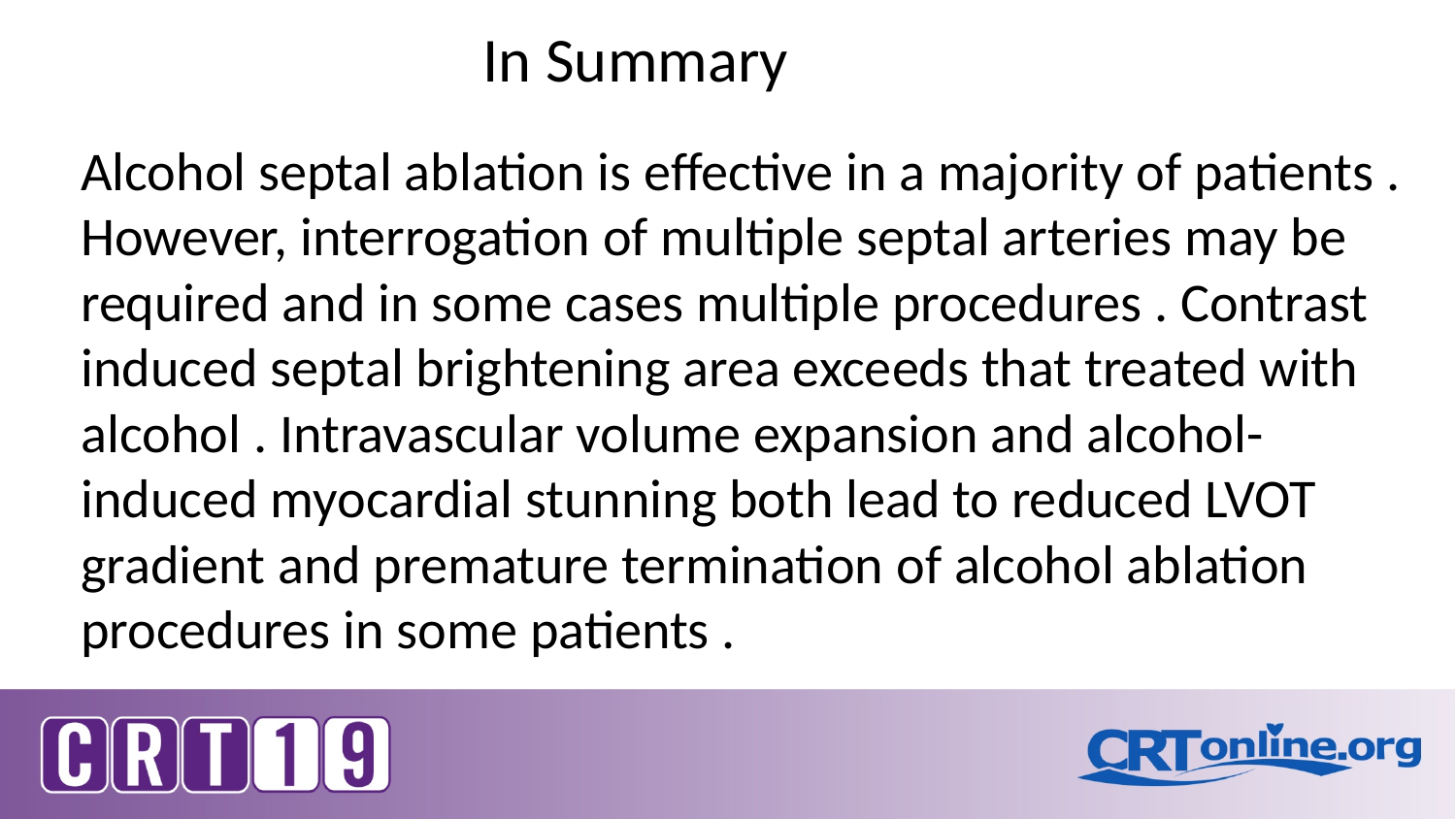

# In Summary
Alcohol septal ablation is effective in a majority of patients . However, interrogation of multiple septal arteries may be required and in some cases multiple procedures . Contrast induced septal brightening area exceeds that treated with alcohol . Intravascular volume expansion and alcohol-induced myocardial stunning both lead to reduced LVOT gradient and premature termination of alcohol ablation procedures in some patients .